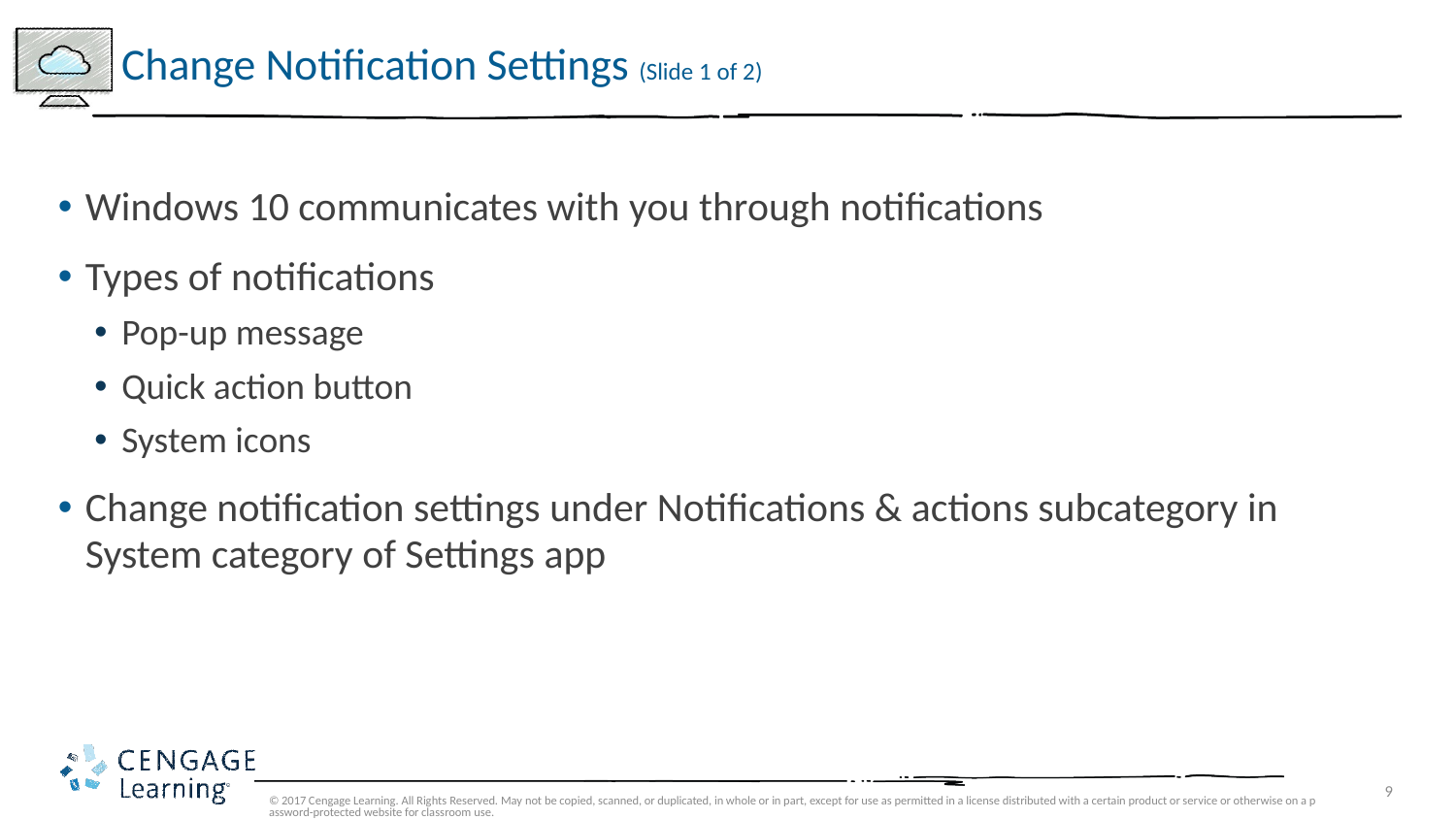

# Change Notification Settings (Slide 1 of 2)
Windows 10 communicates with you through notifications
Types of notifications
Pop-up message
Quick action button
System icons
Change notification settings under Notifications & actions subcategory in System category of Settings app

© 2017 Cengage Learning. All Rights Reserved. May not be copied, scanned, or duplicated, in whole or in part, except for use as permitted in a license distributed with a certain product or service or otherwise on a password-protected website for classroom use.